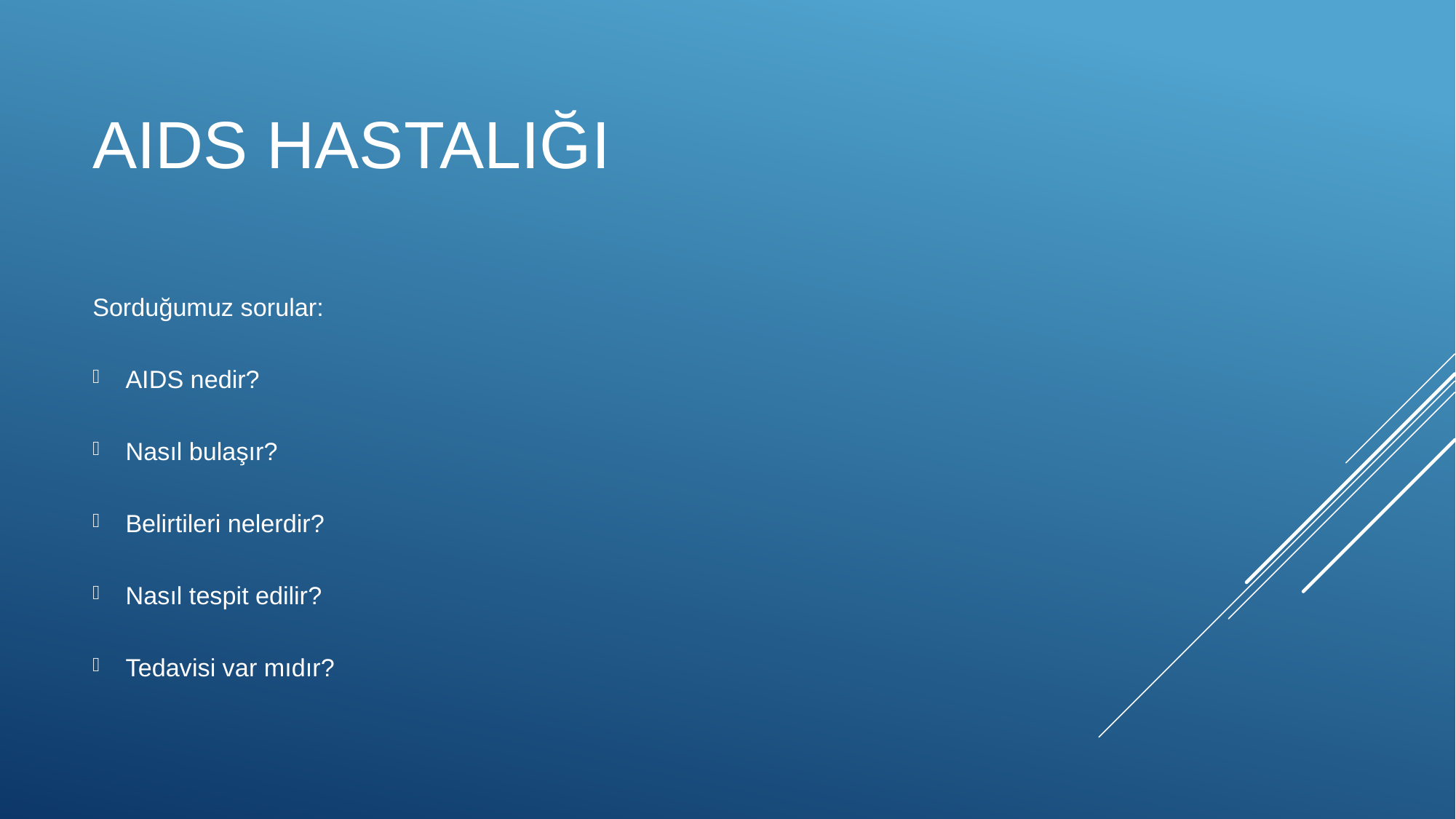

# AIDS HASTALIĞI
Sorduğumuz sorular:
AIDS nedir?
Nasıl bulaşır?
Belirtileri nelerdir?
Nasıl tespit edilir?
Tedavisi var mıdır?